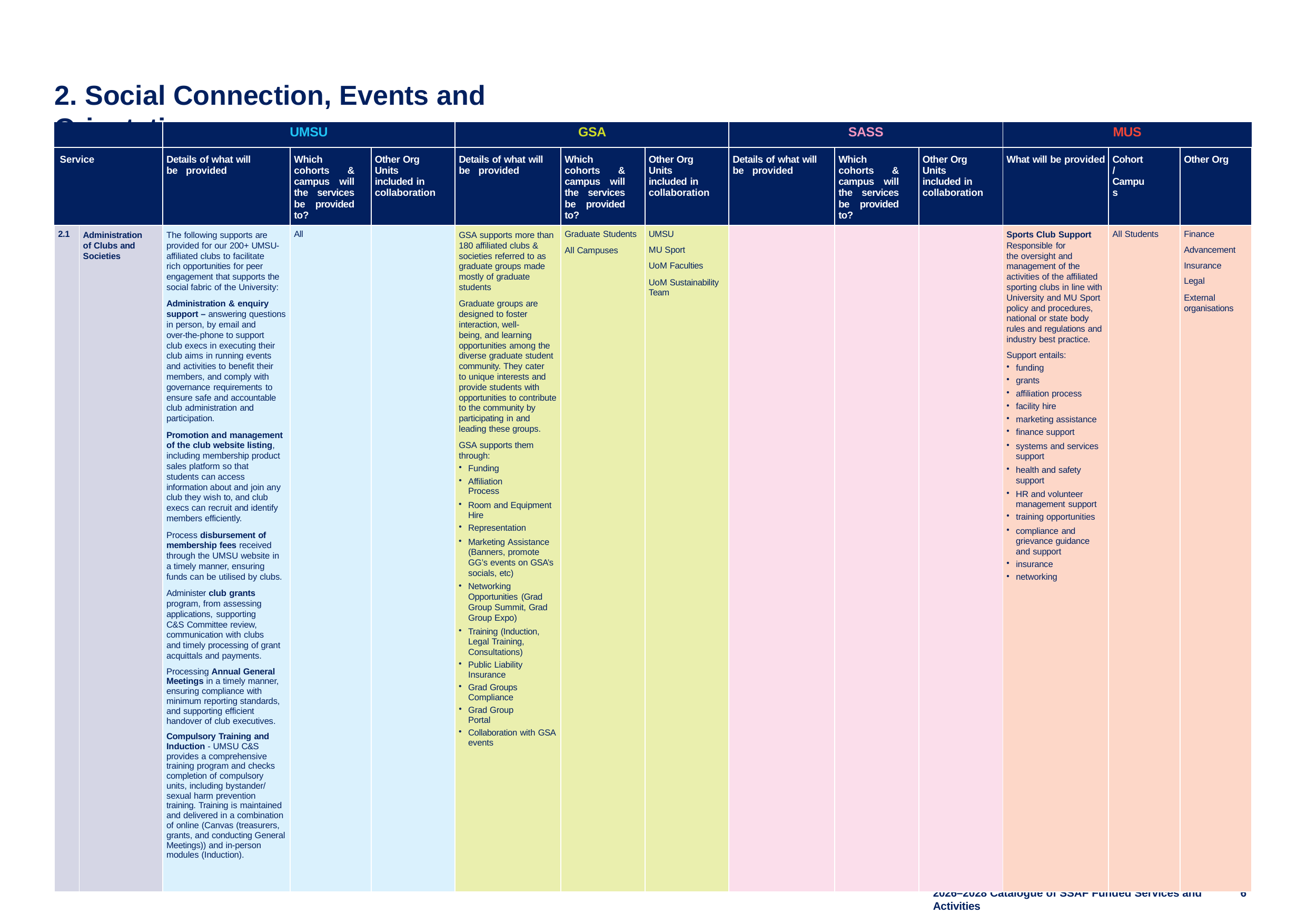

2. Social Connection, Events and Orientation
|  |  | UMSU |  |  | GSA |  |  | SASS |  |  | MUS |  |  |
| --- | --- | --- | --- | --- | --- | --- | --- | --- | --- | --- | --- | --- | --- |
| Service |  | Details of what will be provided | Which cohorts & campus will the services be provided to? | Other Org Units included in collaboration | Details of what will be provided | Which cohorts & campus will the services be provided to? | Other Org Units included in collaboration | Details of what will be provided | Which cohorts & campus will the services be provided to? | Other Org Units included in collaboration | What will be provided | Cohort / Campus | Other Org |
| 2.1 | Administration of Clubs and Societies | The following supports are provided for our 200+ UMSU-affiliated clubs to facilitate rich opportunities for peer engagement that supports the social fabric of the University: Administration & enquiry support – answering questions in person, by email and over-the-phone to support club execs in executing their club aims in running events and activities to benefit their members, and comply with governance requirements to ensure safe and accountable club administration and participation. Promotion and management of the club website listing, including membership product sales platform so that students can access information about and join any club they wish to, and club execs can recruit and identify members efficiently. Process disbursement of membership fees received through the UMSU website in a timely manner, ensuring funds can be utilised by clubs. Administer club grants program, from assessing applications, supporting C&S Committee review, communication with clubs and timely processing of grant acquittals and payments. Processing Annual General Meetings in a timely manner, ensuring compliance with minimum reporting standards, and supporting efficient handover of club executives. Compulsory Training and Induction - UMSU C&S provides a comprehensive training program and checks completion of compulsory units, including bystander/ sexual harm prevention training. Training is maintained and delivered in a combination of online (Canvas (treasurers, grants, and conducting General Meetings)) and in-person modules (Induction). | All |  | GSA supports more than 180 affiliated clubs & societies referred to as graduate groups made mostly of graduate students Graduate groups are designed to foster interaction, well-being, and learning opportunities among the diverse graduate student community. They cater to unique interests and provide students with opportunities to contribute to the community by participating in and leading these groups. GSA supports them through: Funding Affiliation Process Room and Equipment Hire Representation Marketing Assistance (Banners, promote GG’s events on GSA’s socials, etc) Networking Opportunities (Grad Group Summit, Grad Group Expo) Training (Induction, Legal Training, Consultations) Public Liability Insurance Grad Groups Compliance Grad Group Portal Collaboration with GSA events | Graduate Students All Campuses | UMSU MU Sport UoM Faculties UoM Sustainability Team |  |  |  | Sports Club Support Responsible for the oversight and management of the activities of the affiliated sporting clubs in line with University and MU Sport policy and procedures, national or state body rules and regulations and industry best practice. Support entails: funding grants affiliation process facility hire marketing assistance finance support systems and services support health and safety support HR and volunteer management support training opportunities compliance and grievance guidance and support insurance networking | All Students | Finance Advancement Insurance Legal External organisations |
2026–2028 Catalogue of SSAF Funded Services and Activities
6